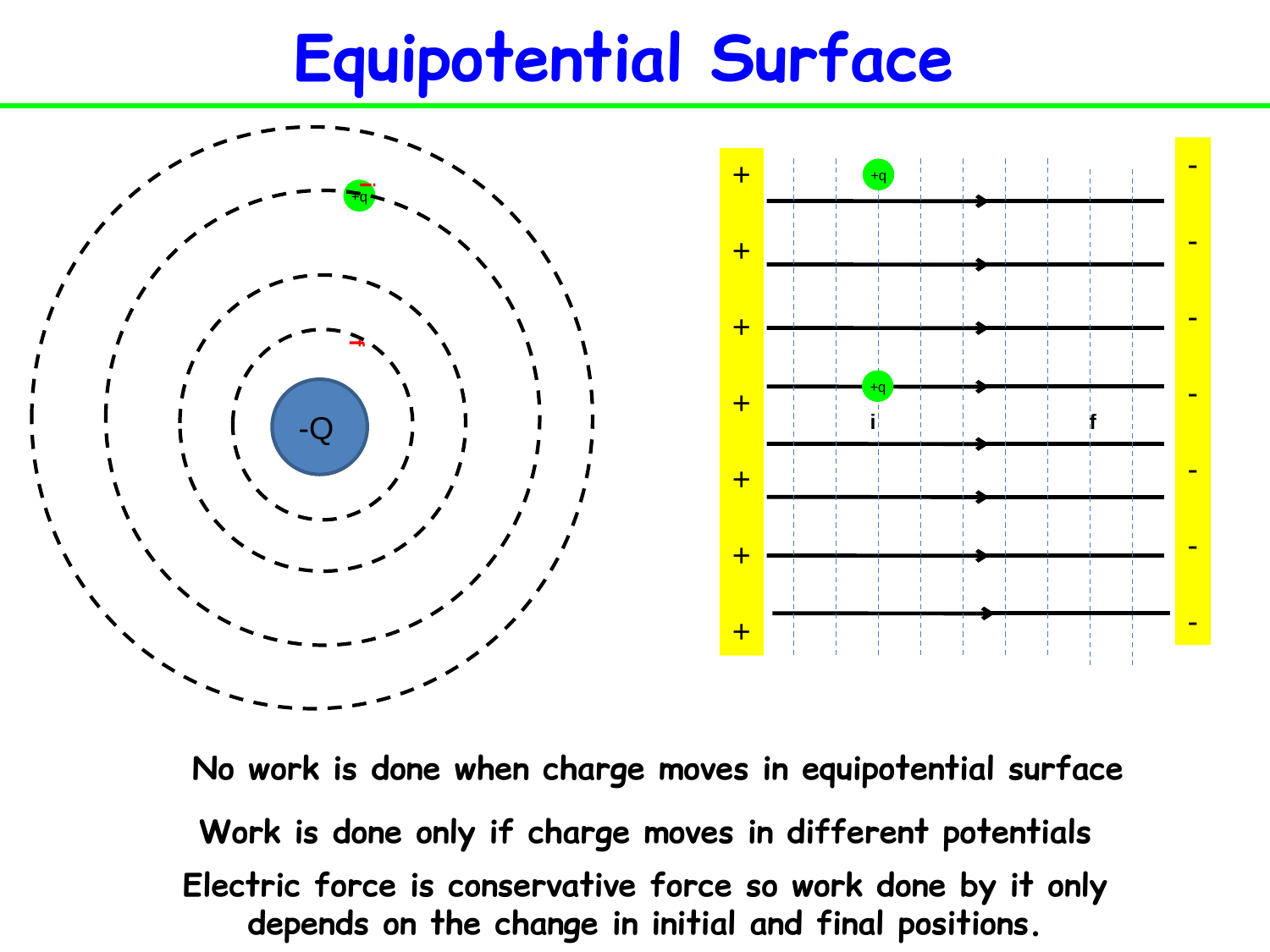

Equipotential Surface

-Q
-

-

-

-

-

-

-
+

+

+

+

+

+

+

+q

+q

+q
i
f

+q
i
f
No work is done when charge moves in equipotential surface
Work is done only if charge moves in different potentials
Electric force is conservative force so work done by it only depends on the change in initial and final positions.